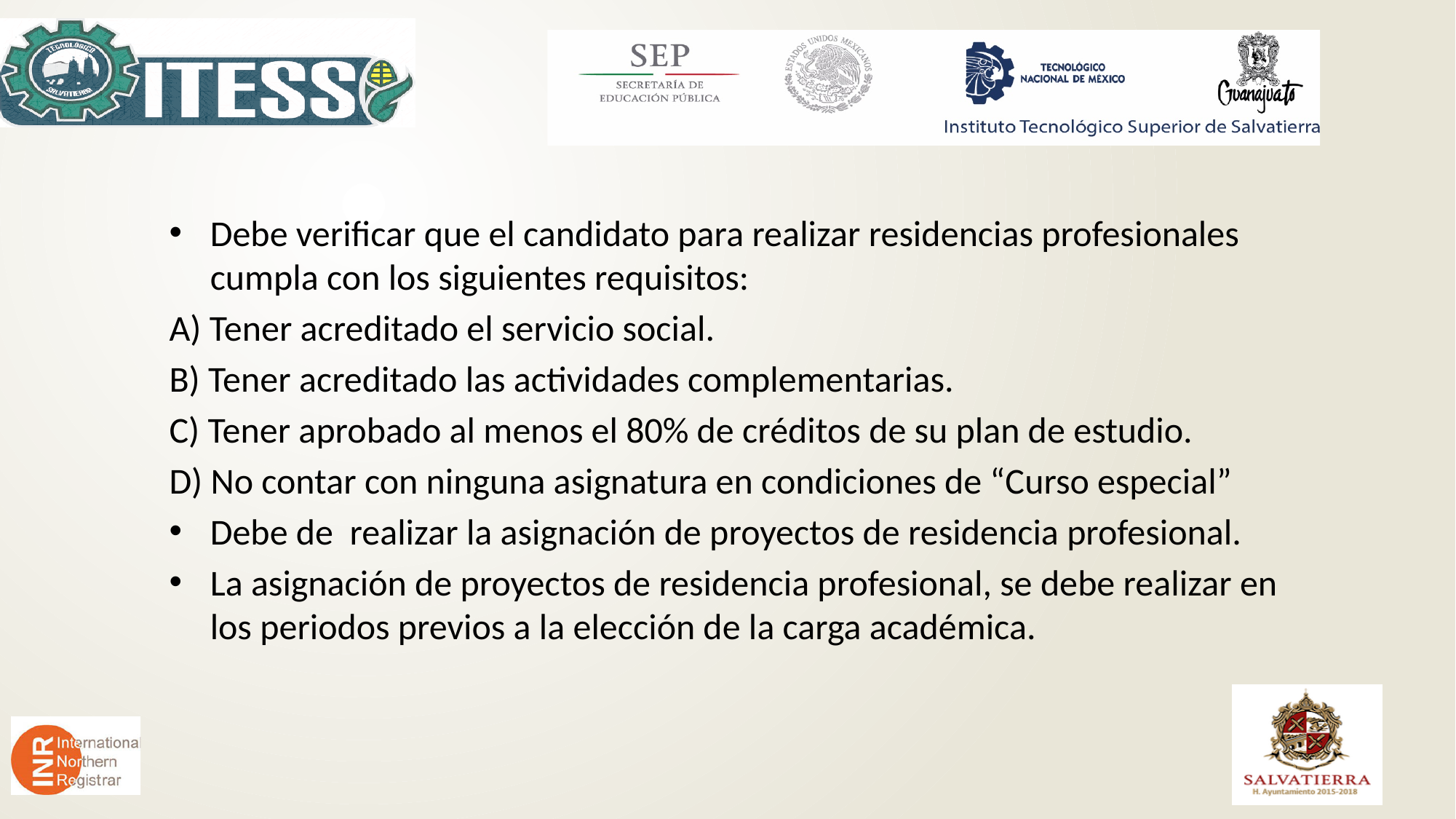

Debe verificar que el candidato para realizar residencias profesionales cumpla con los siguientes requisitos:
A) Tener acreditado el servicio social.
B) Tener acreditado las actividades complementarias.
C) Tener aprobado al menos el 80% de créditos de su plan de estudio.
D) No contar con ninguna asignatura en condiciones de “Curso especial”
Debe de  realizar la asignación de proyectos de residencia profesional.
La asignación de proyectos de residencia profesional, se debe realizar en los periodos previos a la elección de la carga académica.